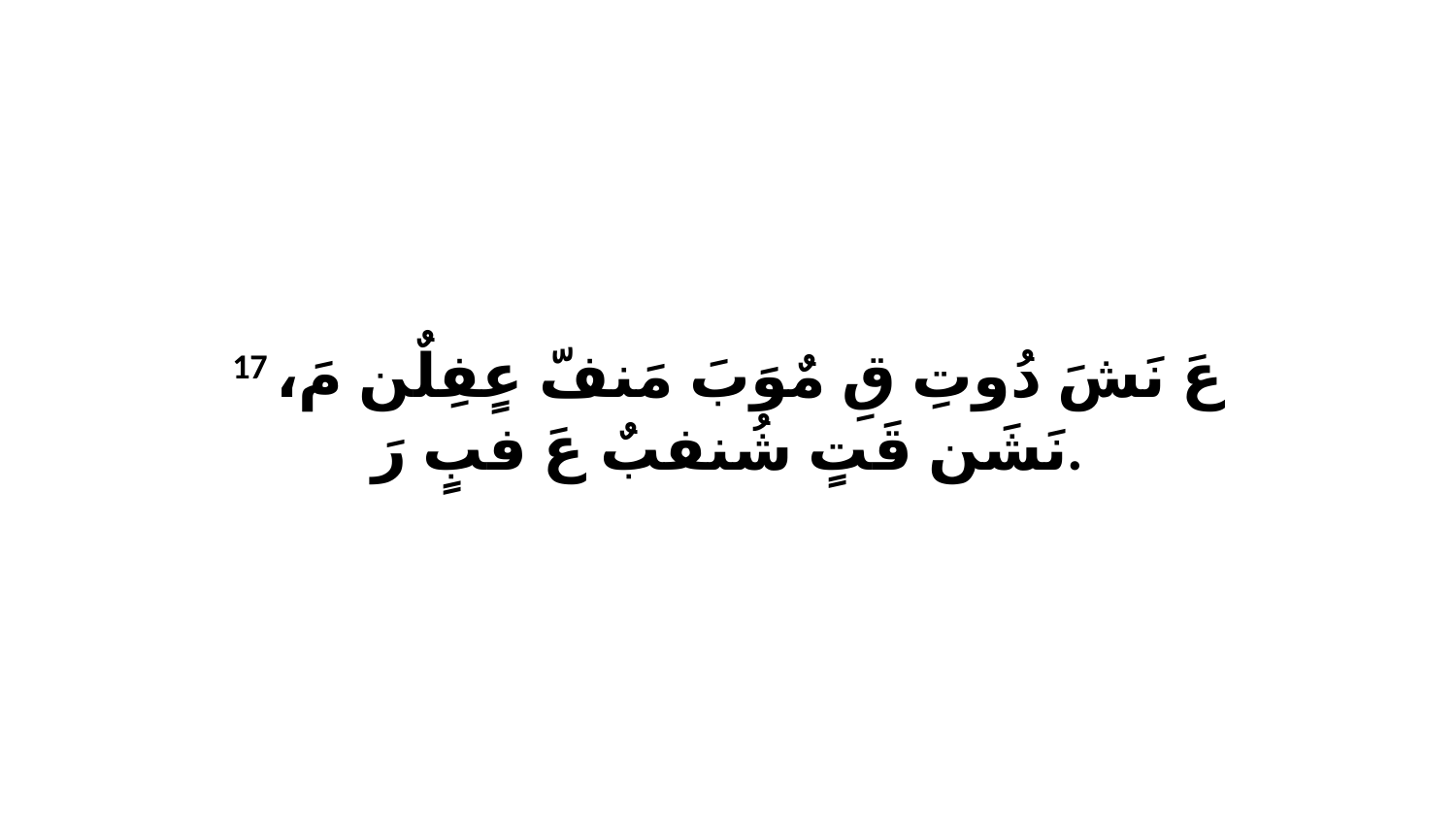

17 عَ نَشَ دُوتِ قِ مٌوَبَ مَنفّ عٍفِلٌن مَ، نَشَن قَتٍ شُنفبٌ عَ فبٍ رَ.